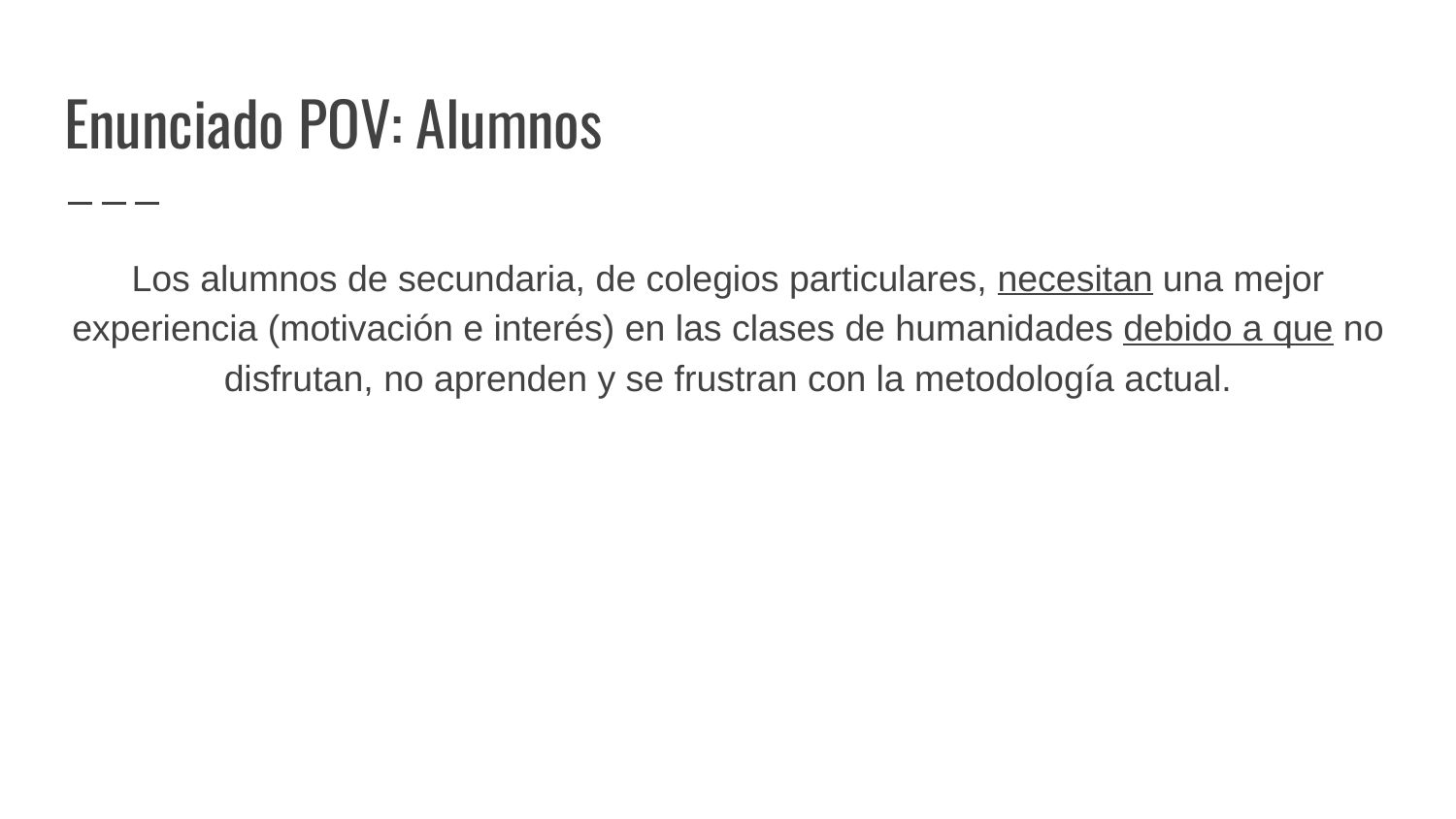

# Enunciado POV: Alumnos
Los alumnos de secundaria, de colegios particulares, necesitan una mejor experiencia (motivación e interés) en las clases de humanidades debido a que no disfrutan, no aprenden y se frustran con la metodología actual.